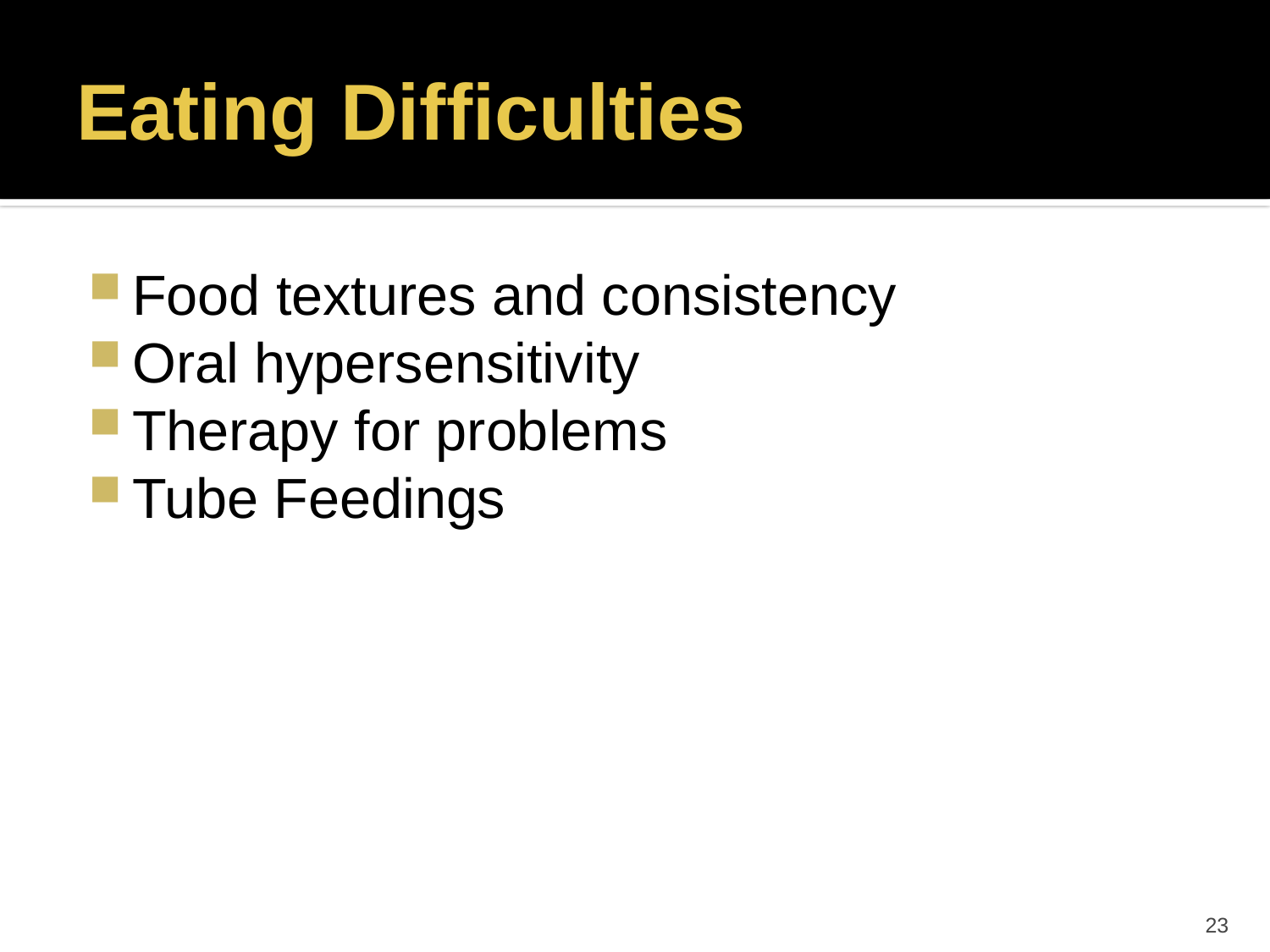

# Eating Difficulties
Food textures and consistency
Oral hypersensitivity
Therapy for problems
Tube Feedings
23